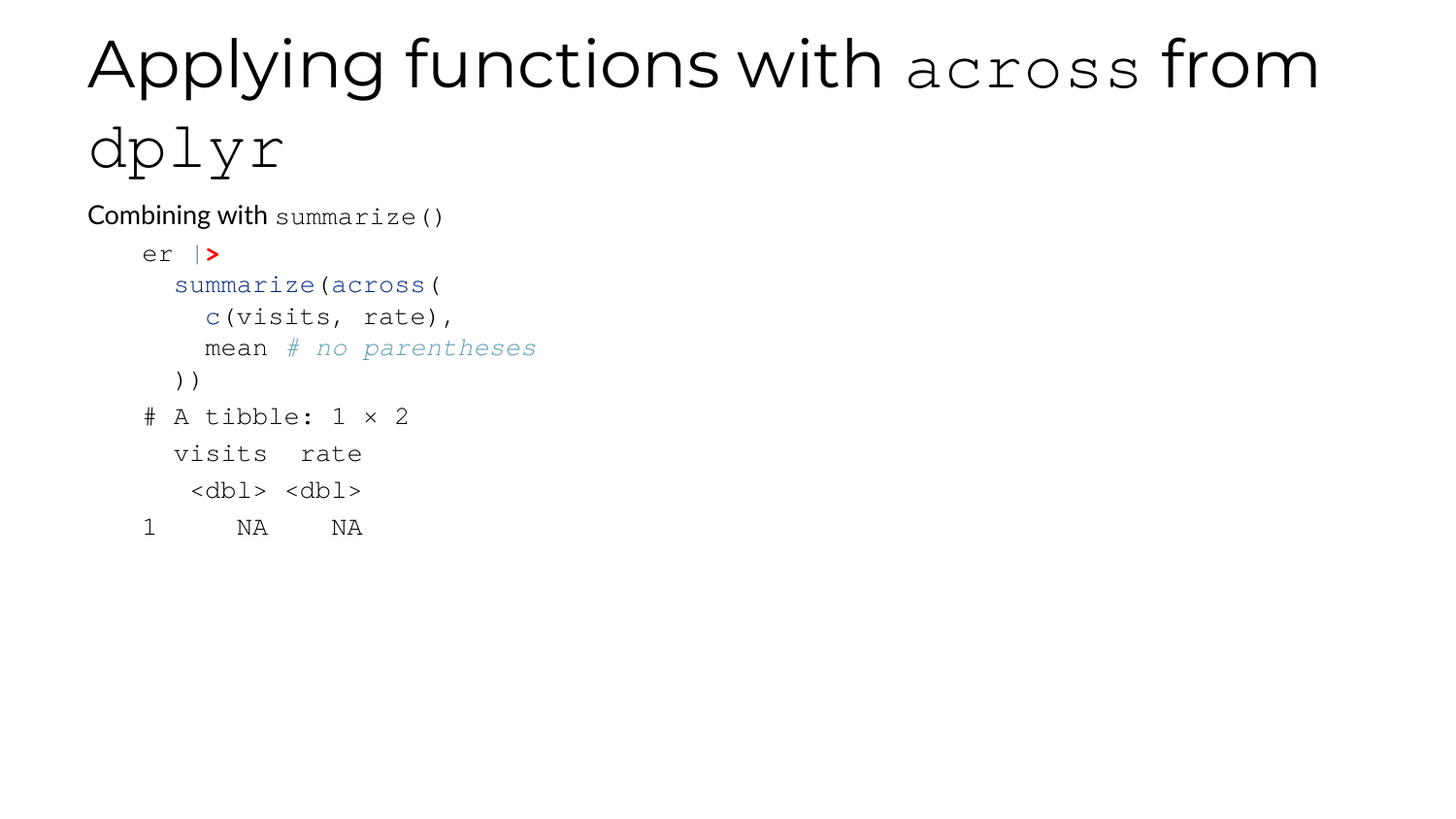

# Applying functions with across from dplyr
Combining with summarize()
er |>
  summarize(across(
    c(visits, rate),
    mean # no parentheses
  ))
# A tibble: 1 × 2
  visits  rate
   <dbl> <dbl>
1     NA    NA